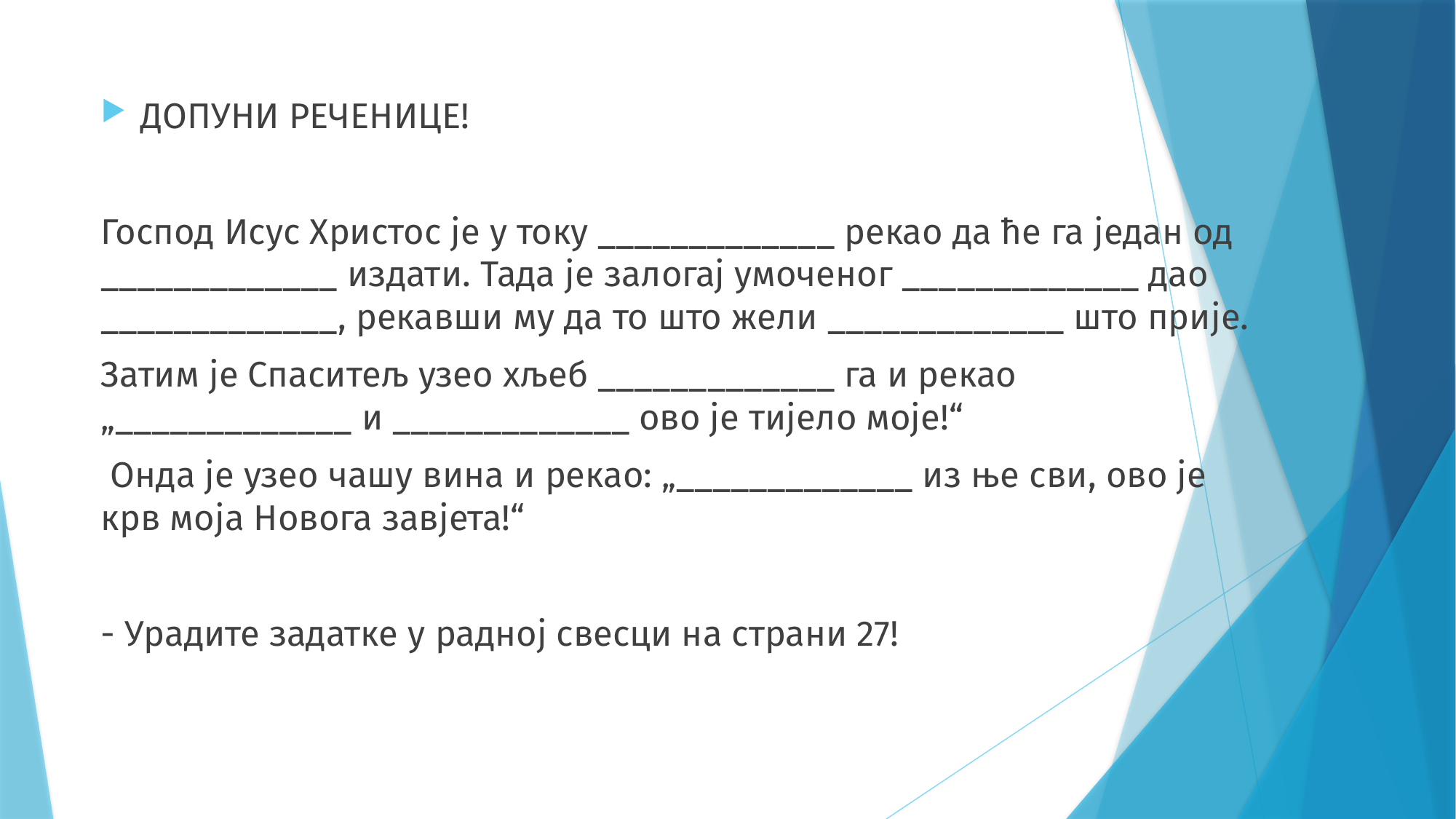

ДОПУНИ РЕЧЕНИЦЕ!

Господ Исус Христос је у току _____________ рекао да ће га један од _____________ издати. Тада је залогај умоченог _____________ дао _____________, рекавши му да то што жели _____________ што прије.
Затим је Спаситељ узео хљеб _____________ га и рекао „_____________ и _____________ ово је тијело моје!“
 Онда је узео чашу вина и рекао: „_____________ из ње сви, ово је крв моја Новога завјета!“

- Урадите задатке у радној свесци на страни 27!